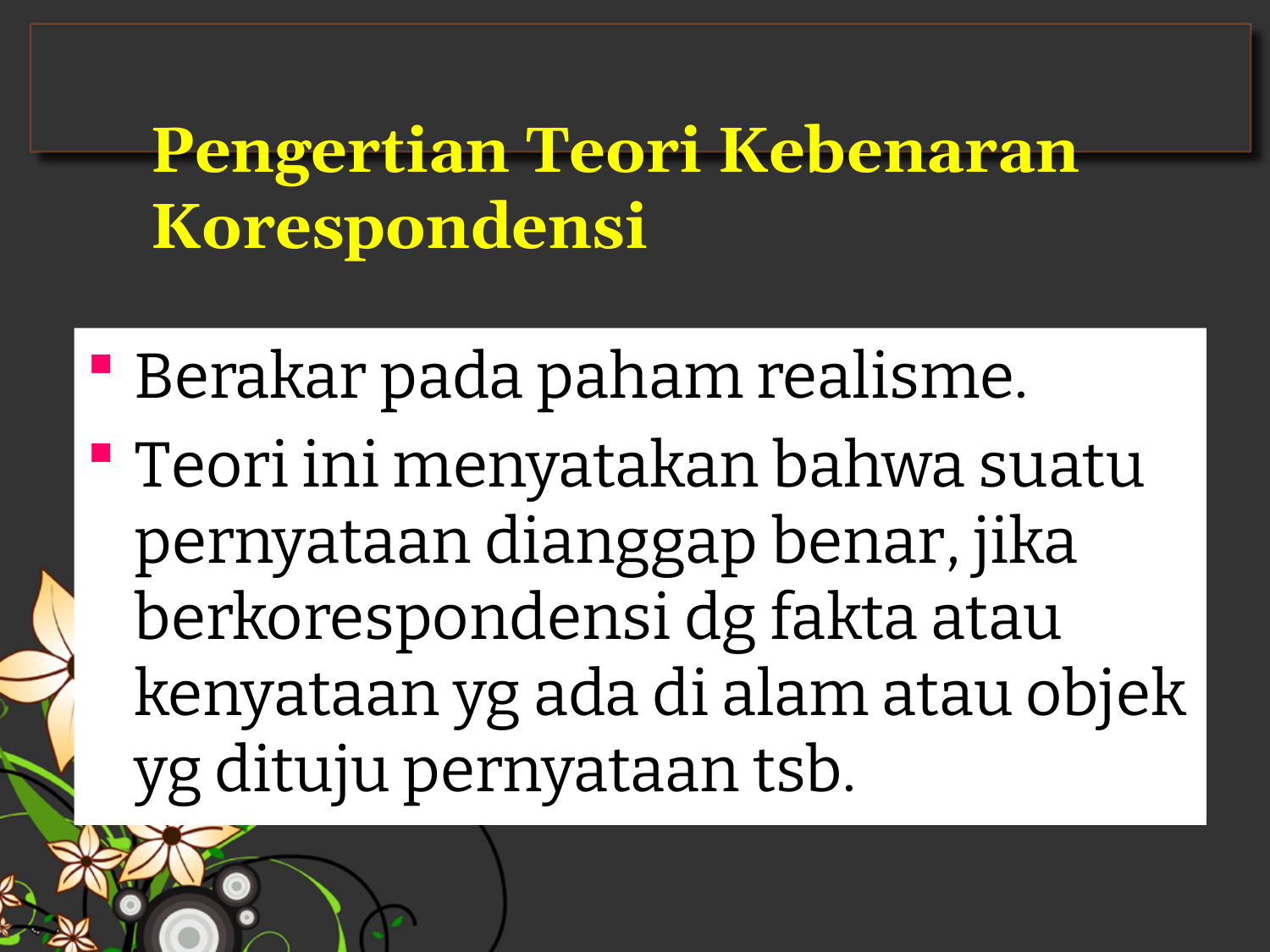

# Pengertian Teori Kebenaran Korespondensi
Berakar pada paham realisme.
Teori ini menyatakan bahwa suatu pernyataan dianggap benar, jika berkorespondensi dg fakta atau kenyataan yg ada di alam atau objek yg dituju pernyataan tsb.